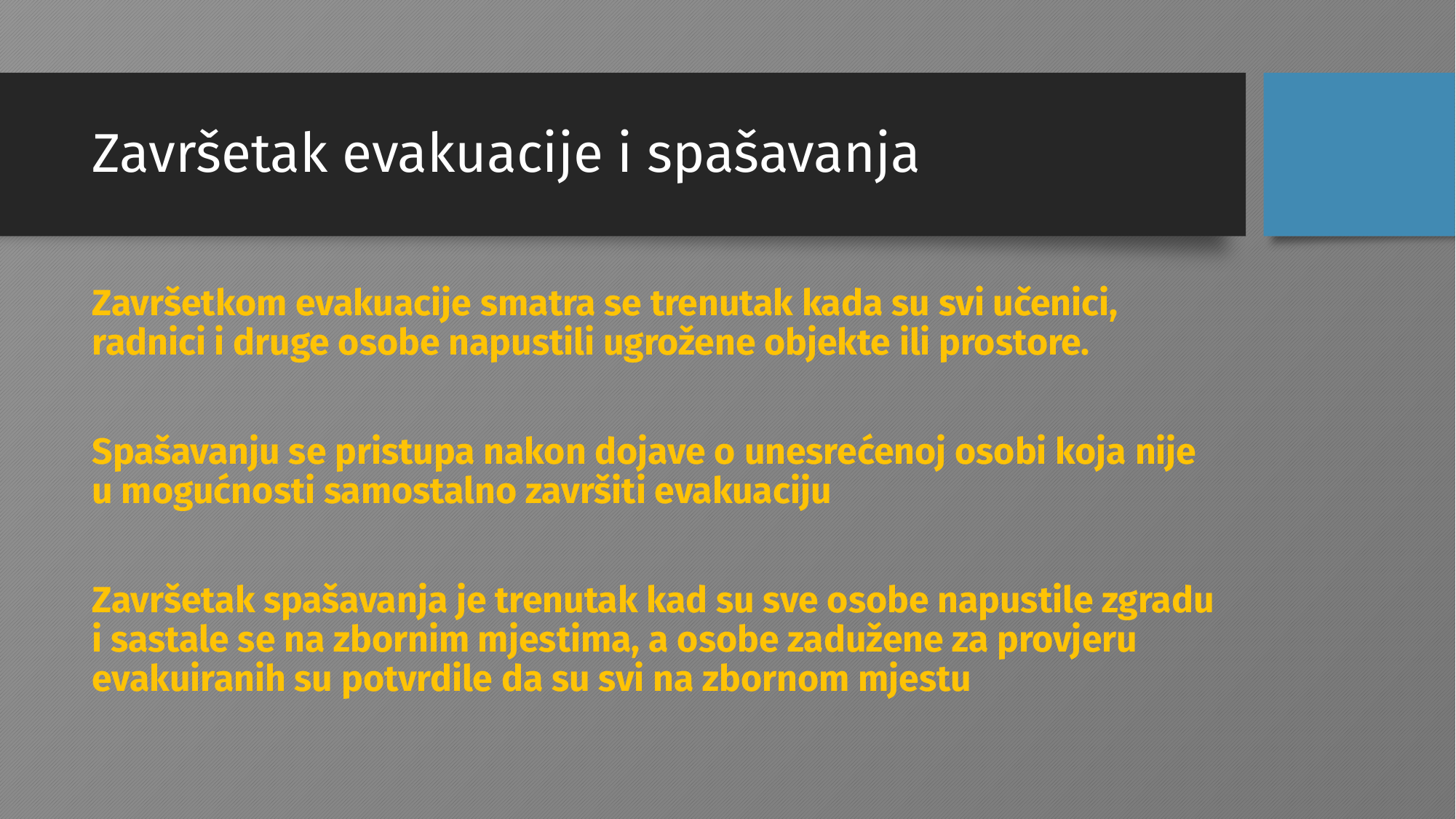

# Završetak evakuacije i spašavanja
Završetkom evakuacije smatra se trenutak kada su svi učenici, radnici i druge osobe napustili ugrožene objekte ili prostore.

Spašavanju se pristupa nakon dojave o unesrećenoj osobi koja nije u mogućnosti samostalno završiti evakuaciju

Završetak spašavanja je trenutak kad su sve osobe napustile zgradu i sastale se na zbornim mjestima, a osobe zadužene za provjeru evakuiranih su potvrdile da su svi na zbornom mjestu